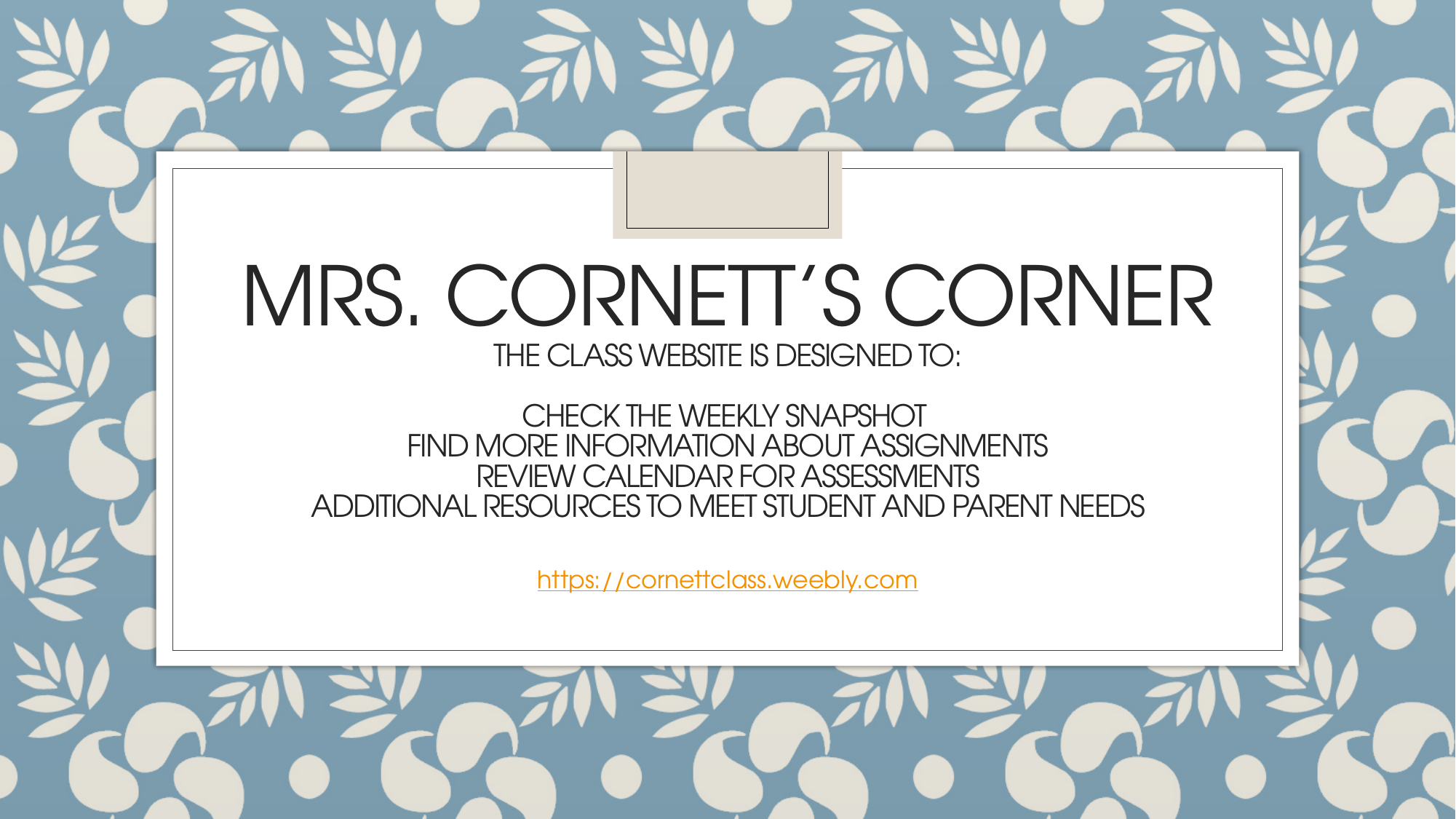

# Mrs. Cornett’s Corner The Class Website is designed to: Check the Weekly SnapShot Find More Information about assignments review calendar for assessments additional resources to meet student and parent needs
https://cornettclass.weebly.com